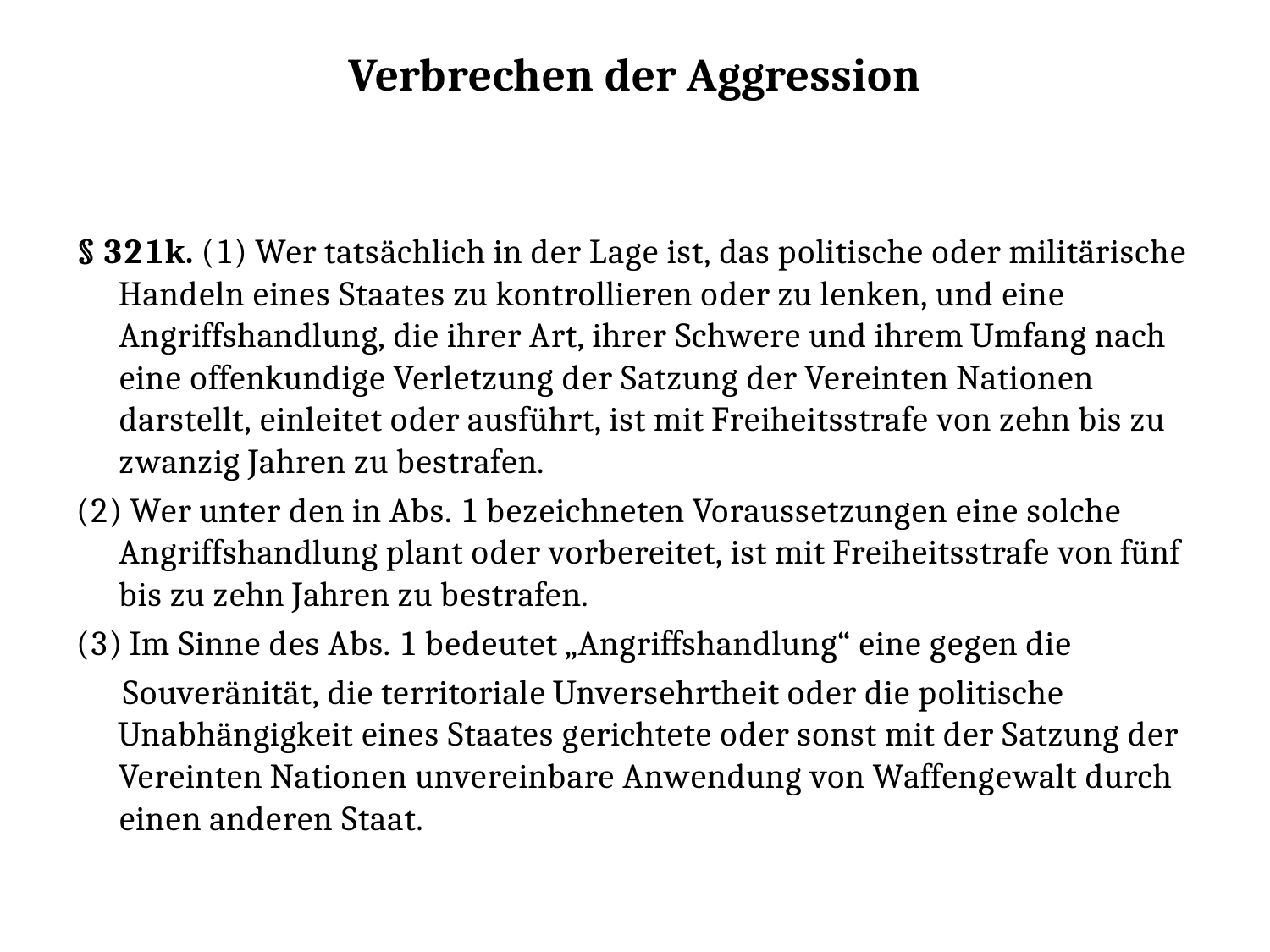

# Verbrechen der Aggression
§ 321k. (1) Wer tatsächlich in der Lage ist, das politische oder militärische Handeln eines Staates zu kontrollieren oder zu lenken, und eine Angriffshandlung, die ihrer Art, ihrer Schwere und ihrem Umfang nach eine offenkundige Verletzung der Satzung der Vereinten Nationen darstellt, einleitet oder ausführt, ist mit Freiheitsstrafe von zehn bis zu zwanzig Jahren zu bestrafen.
(2) Wer unter den in Abs. 1 bezeichneten Voraussetzungen eine solche Angriffshandlung plant oder vorbereitet, ist mit Freiheitsstrafe von fünf bis zu zehn Jahren zu bestrafen.
(3) Im Sinne des Abs. 1 bedeutet „Angriffshandlung“ eine gegen die
      Souveränität, die territoriale Unversehrtheit oder die politische Unabhängigkeit eines Staates gerichtete oder sonst mit der Satzung der Vereinten Nationen unvereinbare Anwendung von Waffengewalt durch einen anderen Staat.